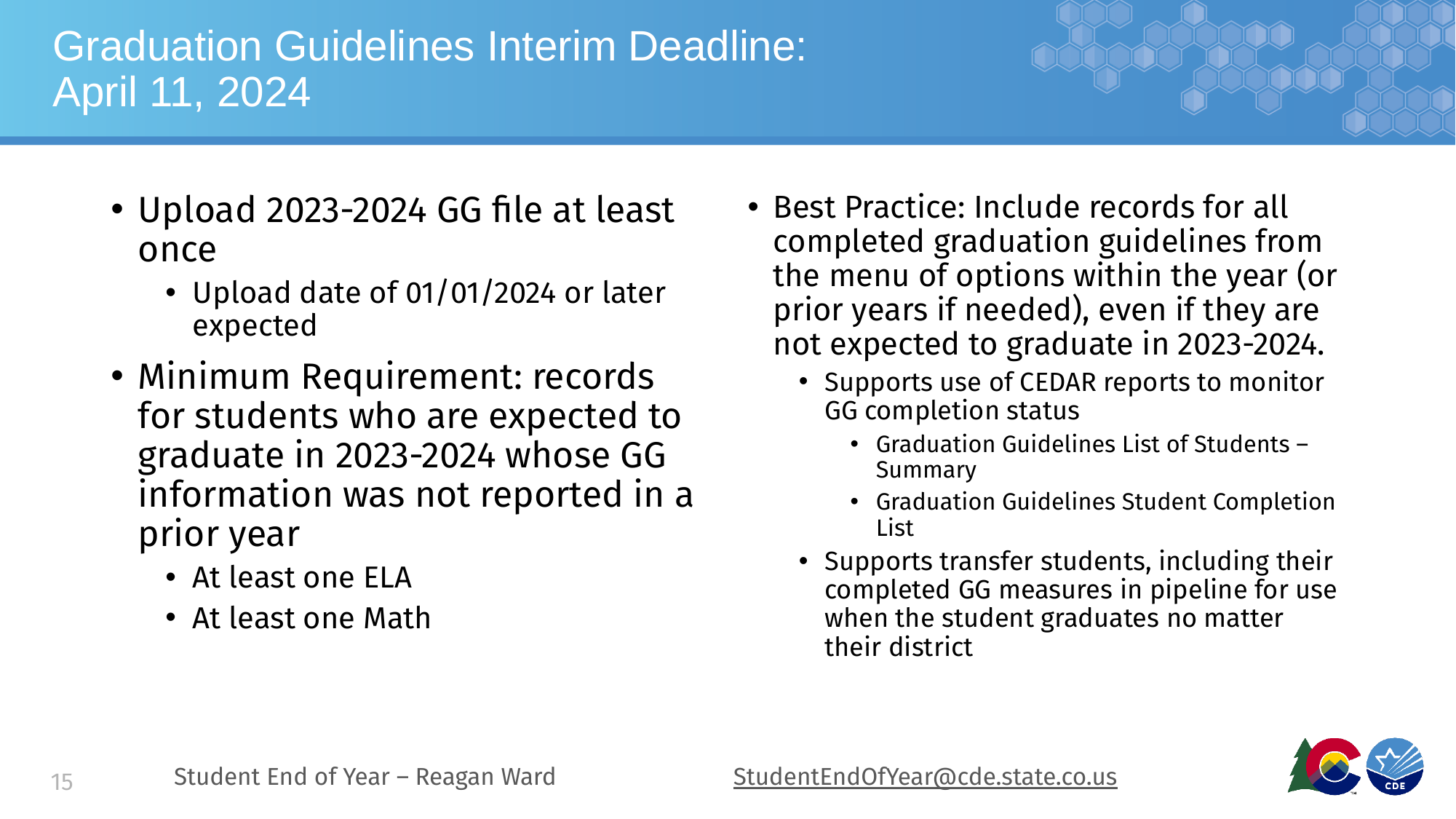

# Graduation Guidelines Interim Deadline: April 11, 2024
Upload 2023-2024 GG file at least once
Upload date of 01/01/2024 or later expected
Minimum Requirement: records for students who are expected to graduate in 2023-2024 whose GG information was not reported in a prior year
At least one ELA
At least one Math
Best Practice: Include records for all completed graduation guidelines from the menu of options within the year (or prior years if needed), even if they are not expected to graduate in 2023-2024.
Supports use of CEDAR reports to monitor GG completion status
Graduation Guidelines List of Students – Summary
Graduation Guidelines Student Completion List
Supports transfer students, including their completed GG measures in pipeline for use when the student graduates no matter their district

Student End of Year – Reagan Ward
StudentEndOfYear@cde.state.co.us
15